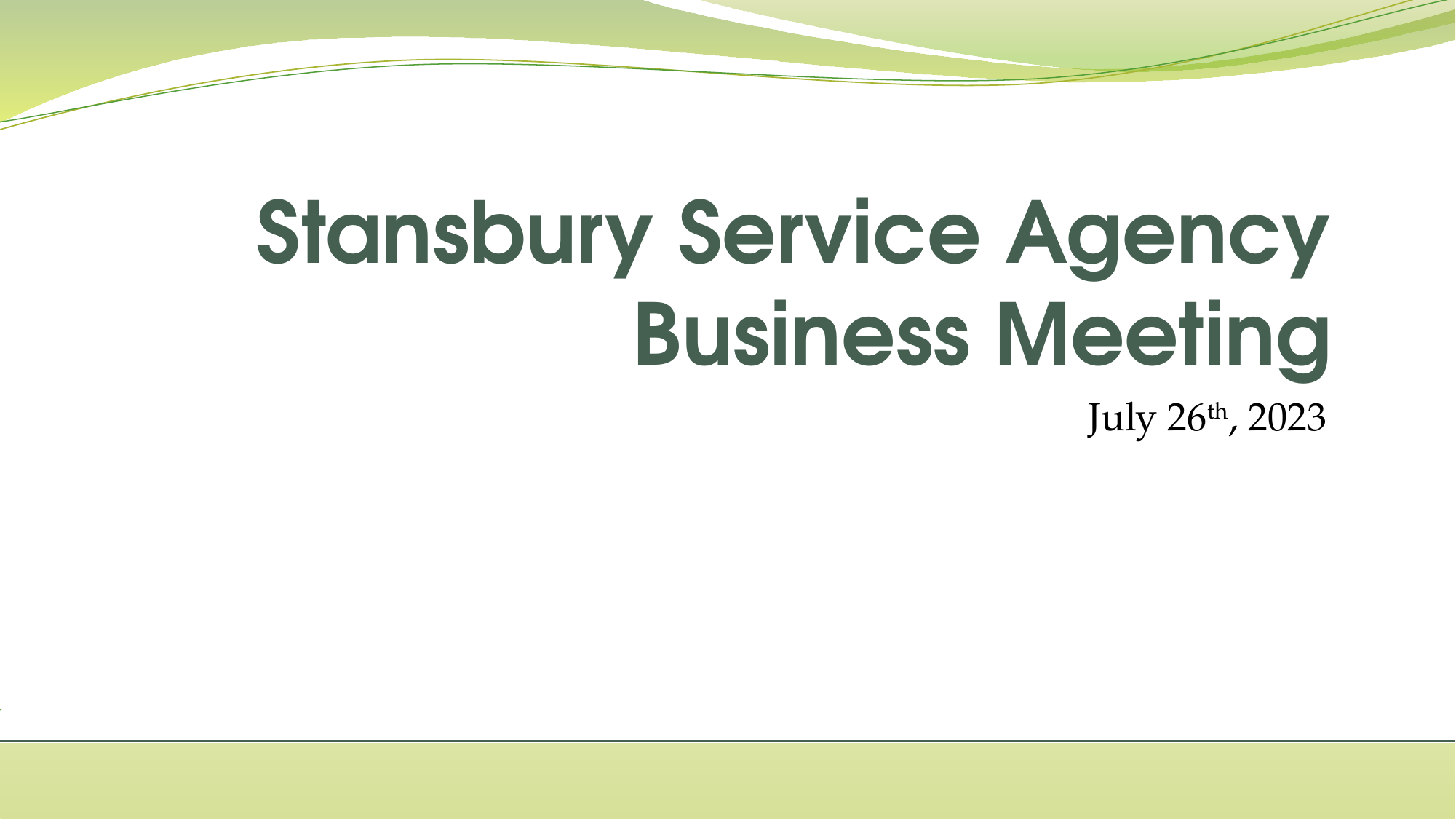

# Stansbury Service Agency Business Meeting
July 26th, 2023